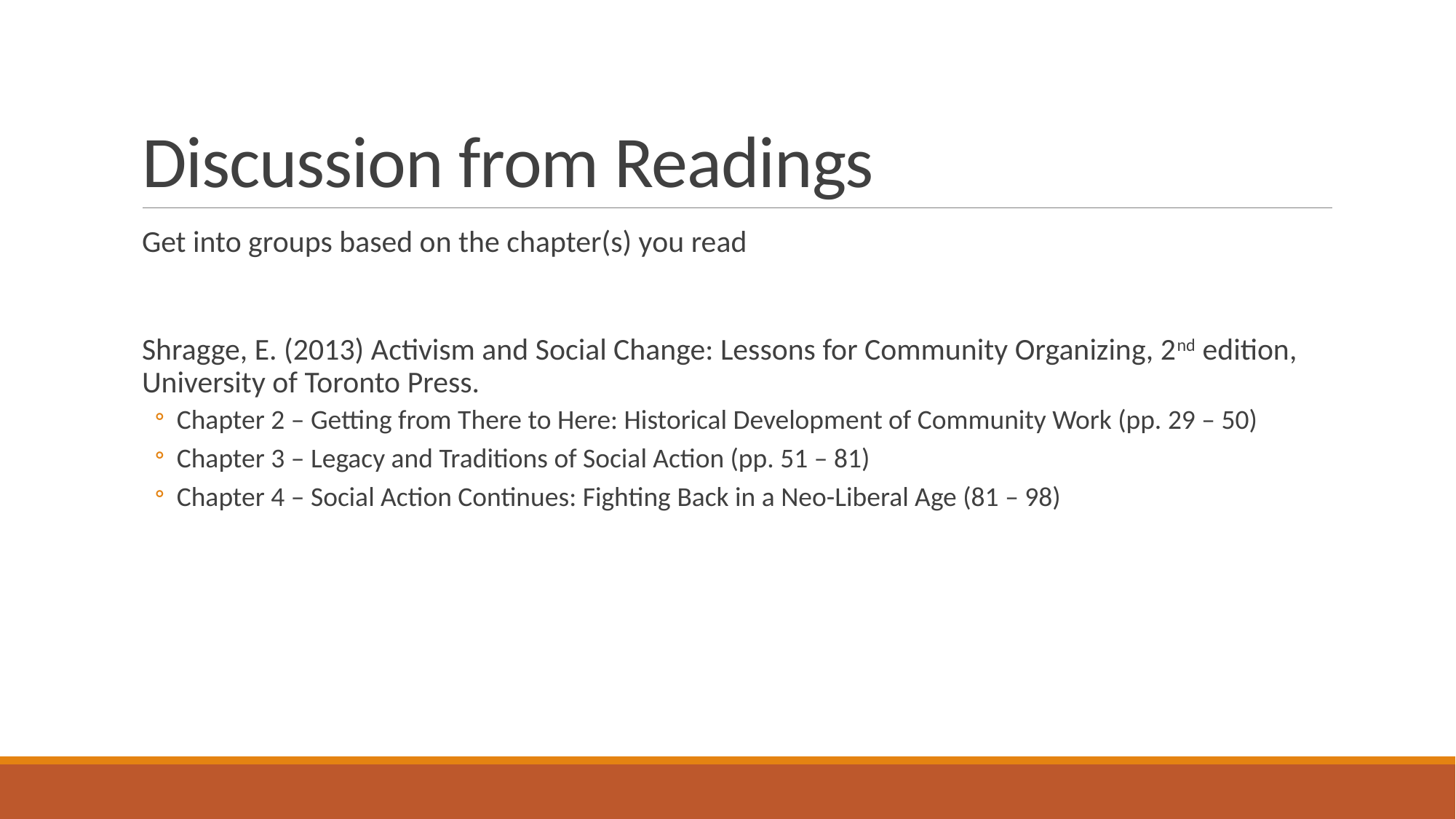

# Discussion from Readings
Get into groups based on the chapter(s) you read

Shragge, E. (2013) Activism and Social Change: Lessons for Community Organizing, 2nd edition, University of Toronto Press.
Chapter 2 – Getting from There to Here: Historical Development of Community Work (pp. 29 – 50)
Chapter 3 – Legacy and Traditions of Social Action (pp. 51 – 81)
Chapter 4 – Social Action Continues: Fighting Back in a Neo-Liberal Age (81 – 98)